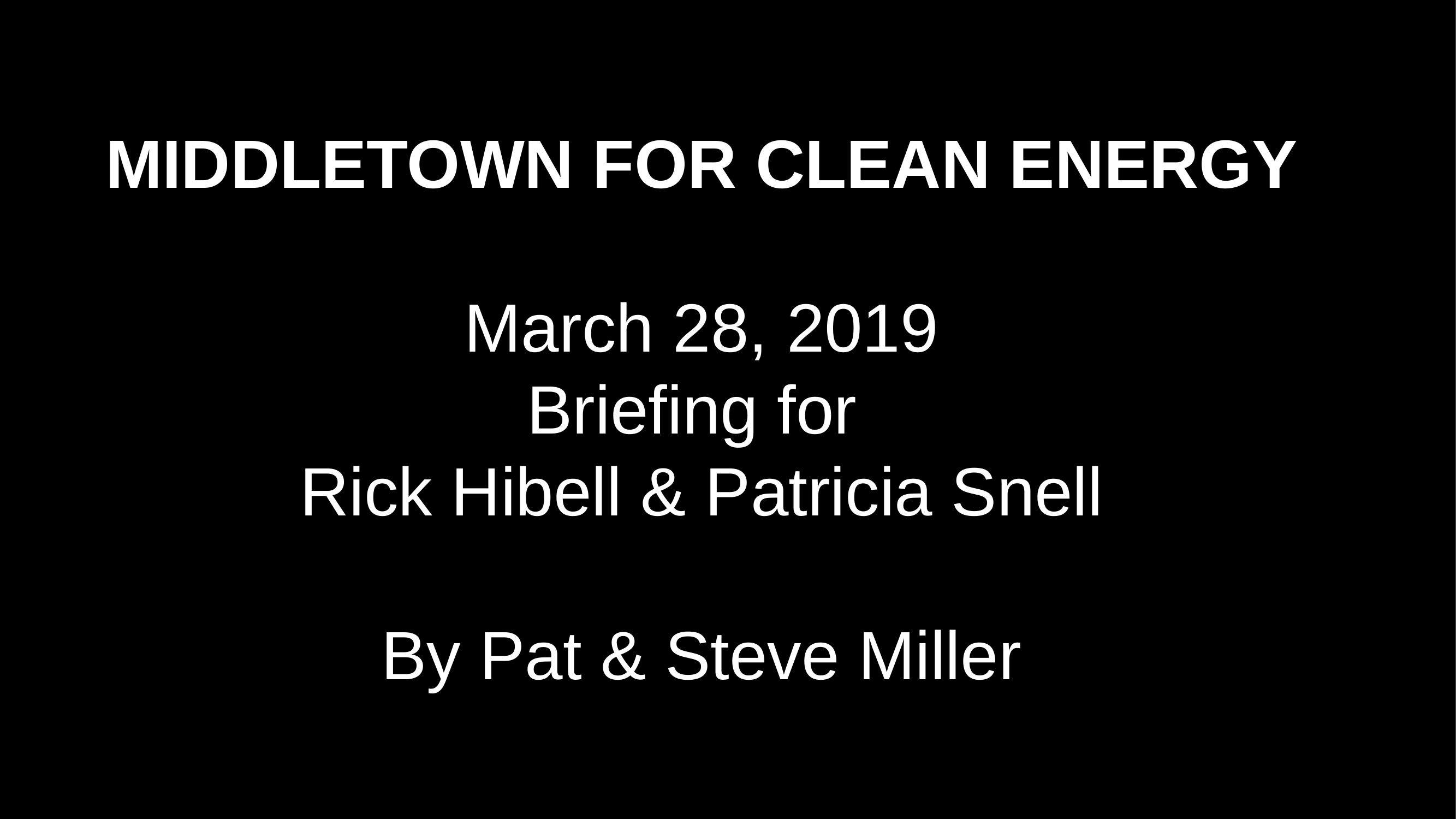

MIDDLETOWN FOR CLEAN ENERGY

March 28, 2019
Briefing for
Rick Hibell & Patricia Snell

By Pat & Steve Miller